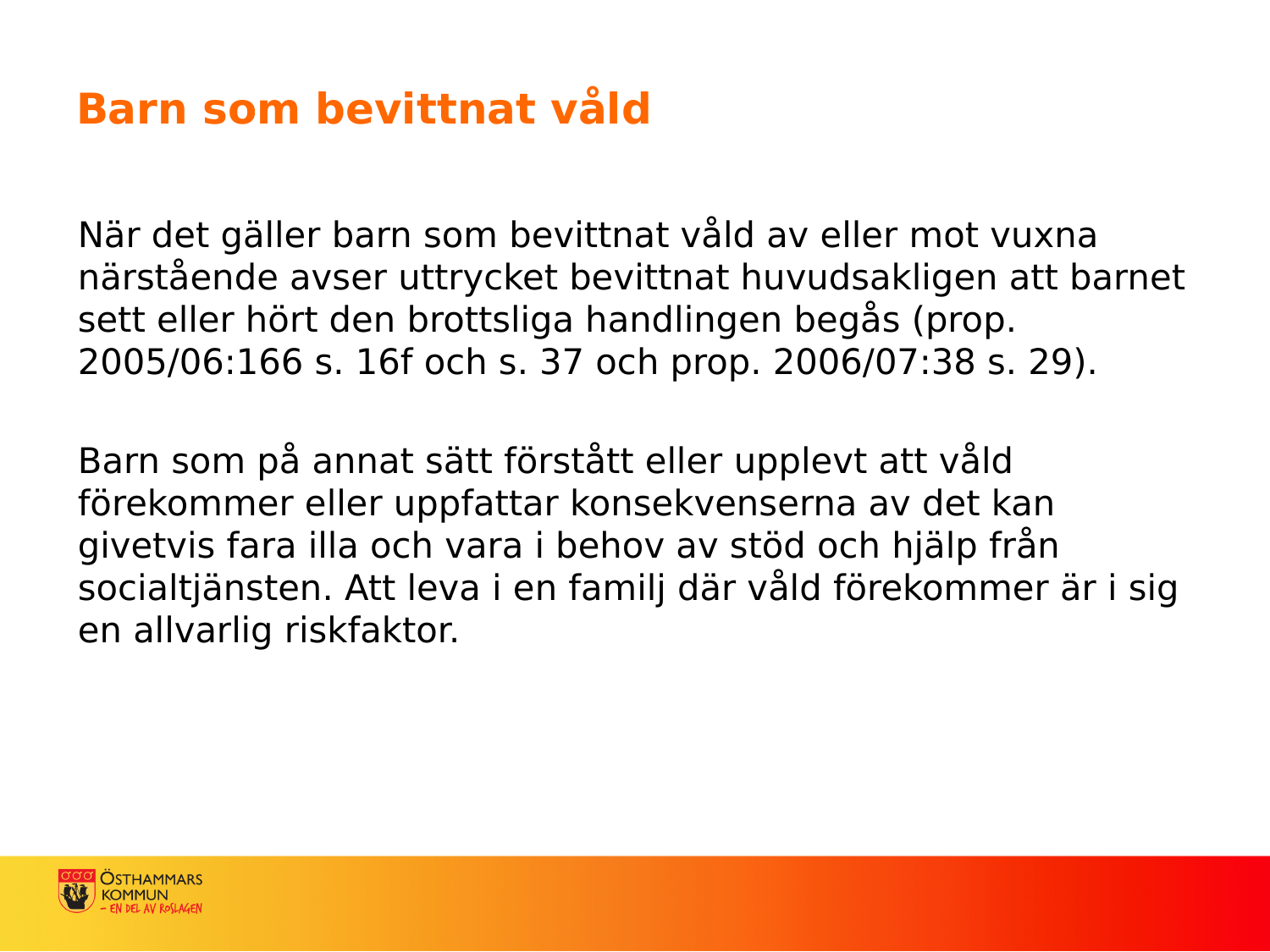

# Barn som bevittnat våld
När det gäller barn som bevittnat våld av eller mot vuxna närstående avser uttrycket bevittnat huvudsakligen att barnet sett eller hört den brottsliga handlingen begås (prop. 2005/06:166 s. 16f och s. 37 och prop. 2006/07:38 s. 29).

Barn som på annat sätt förstått eller upplevt att våld förekommer eller uppfattar konsekvenserna av det kan givetvis fara illa och vara i behov av stöd och hjälp från socialtjänsten. Att leva i en familj där våld förekommer är i sig en allvarlig riskfaktor.